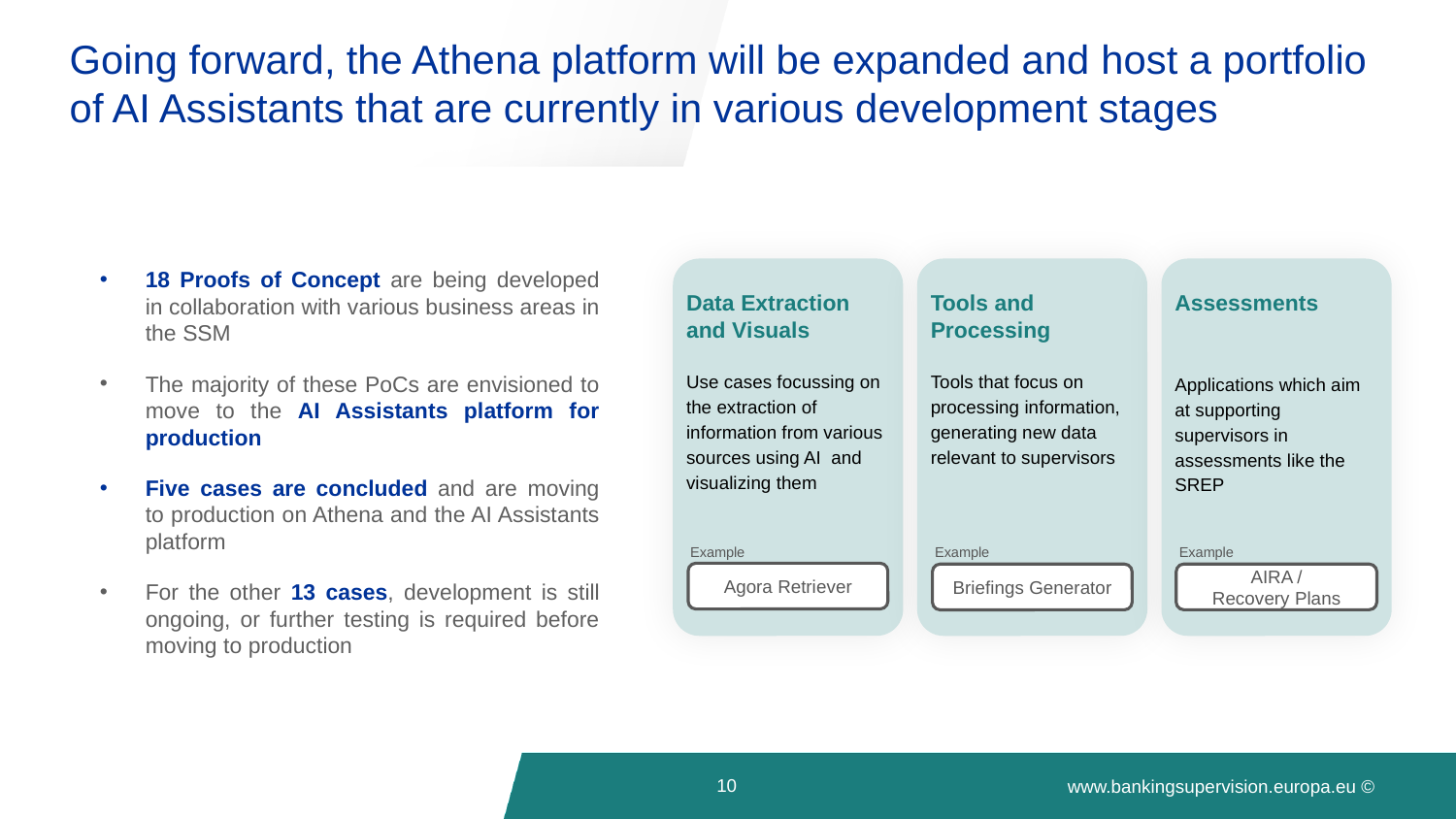

Going forward, the Athena platform will be expanded and host a portfolio of AI Assistants that are currently in various development stages

Tools and Processing

Tools that focus on processing information, generating new data relevant to supervisors
Assessments

Applications which aim at supporting supervisors in assessments like the SREP
18 Proofs of Concept are being developed in collaboration with various business areas in the SSM
The majority of these PoCs are envisioned to move to the AI Assistants platform for production
Five cases are concluded and are moving to production on Athena and the AI Assistants platform
For the other 13 cases, development is still ongoing, or further testing is required before moving to production
Data Extraction and Visuals

Use cases focussing on the extraction of information from various sources using AI  and visualizing them
Example
Example
Example
Agora Retriever
Briefings Generator
AIRA /
Recovery Plans
10